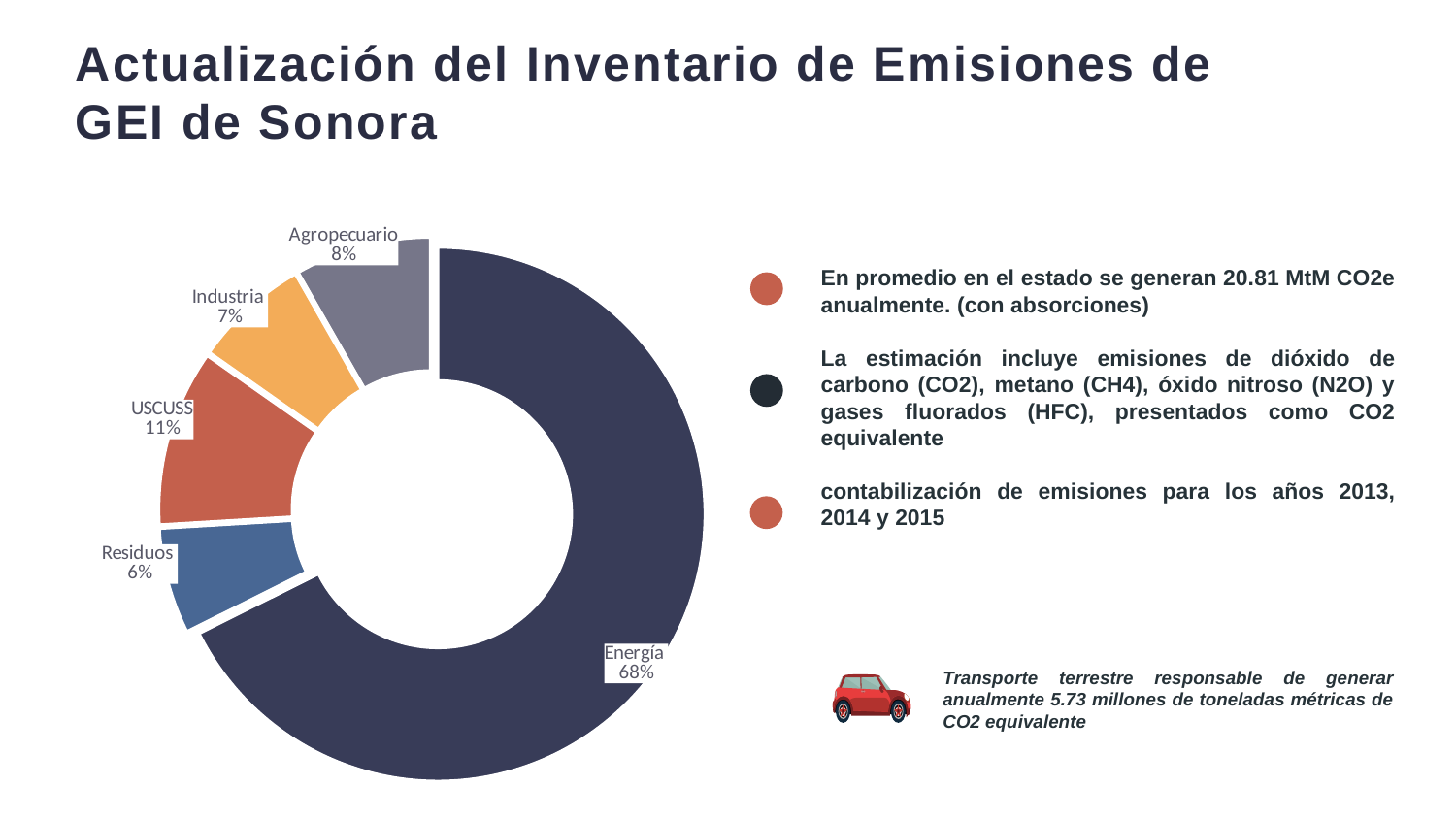

Actualización del Inventario de Emisiones de GEI de Sonora

### Chart

| Category |  |
|---|---|
| Energía  | 14.105 |
| Residuos  | 1.337 |
| USCUSS | 2.23 |
| Industria  | 1.461 |
| Agropecuario | 1.722 |
En promedio en el estado se generan 20.81 MtM CO2e anualmente. (con absorciones)

La estimación incluye emisiones de dióxido de carbono (CO2), metano (CH4), óxido nitroso (N2O) y gases fluorados (HFC), presentados como CO2 equivalente

contabilización de emisiones para los años 2013, 2014 y 2015

Transporte terrestre responsable de generar anualmente 5.73 millones de toneladas métricas de CO2 equivalente